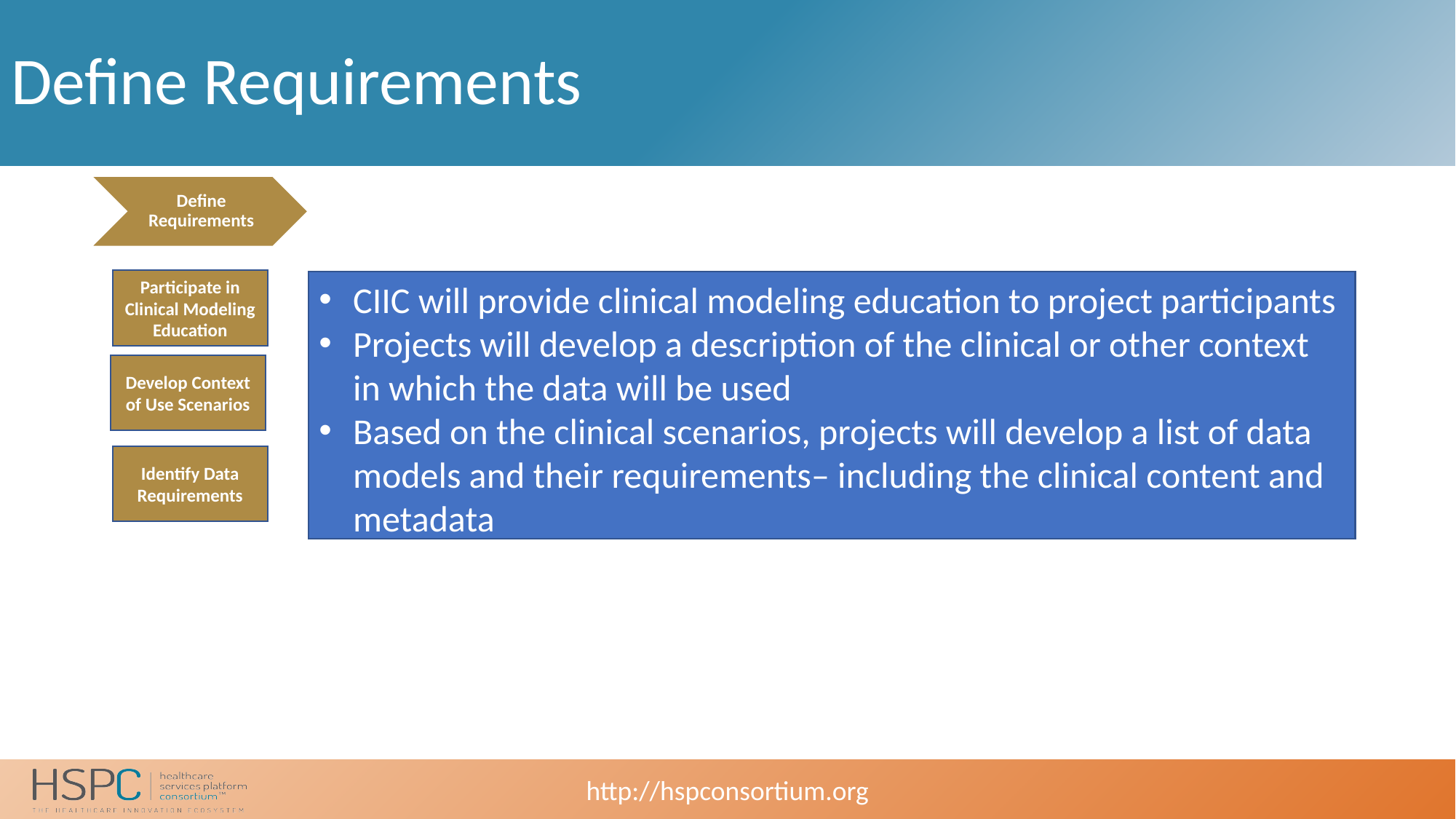

# Define Requirements

Define Requirements
Participate in Clinical Modeling Education
CIIC will provide clinical modeling education to project participants
Projects will develop a description of the clinical or other context in which the data will be used
Based on the clinical scenarios, projects will develop a list of data models and their requirements– including the clinical content and metadata
Develop Context of Use Scenarios
Identify Data Requirements